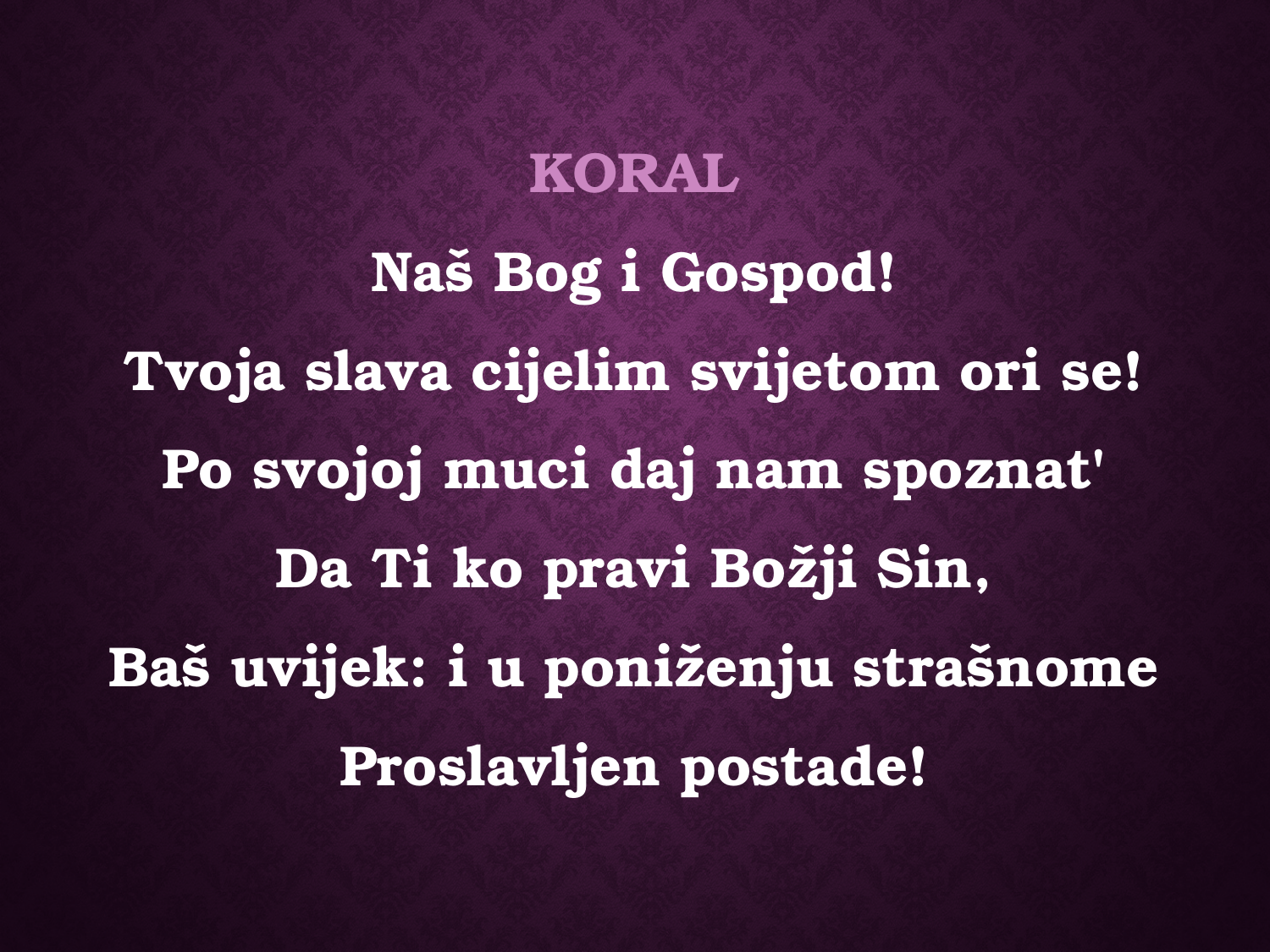

KORAL
Naš Bog i Gospod!
Tvoja slava cijelim svijetom ori se!
Po svojoj muci daj nam spoznat'
Da Ti ko pravi Božji Sin,
Baš uvijek: i u poniženju strašnome
Proslavljen postade!